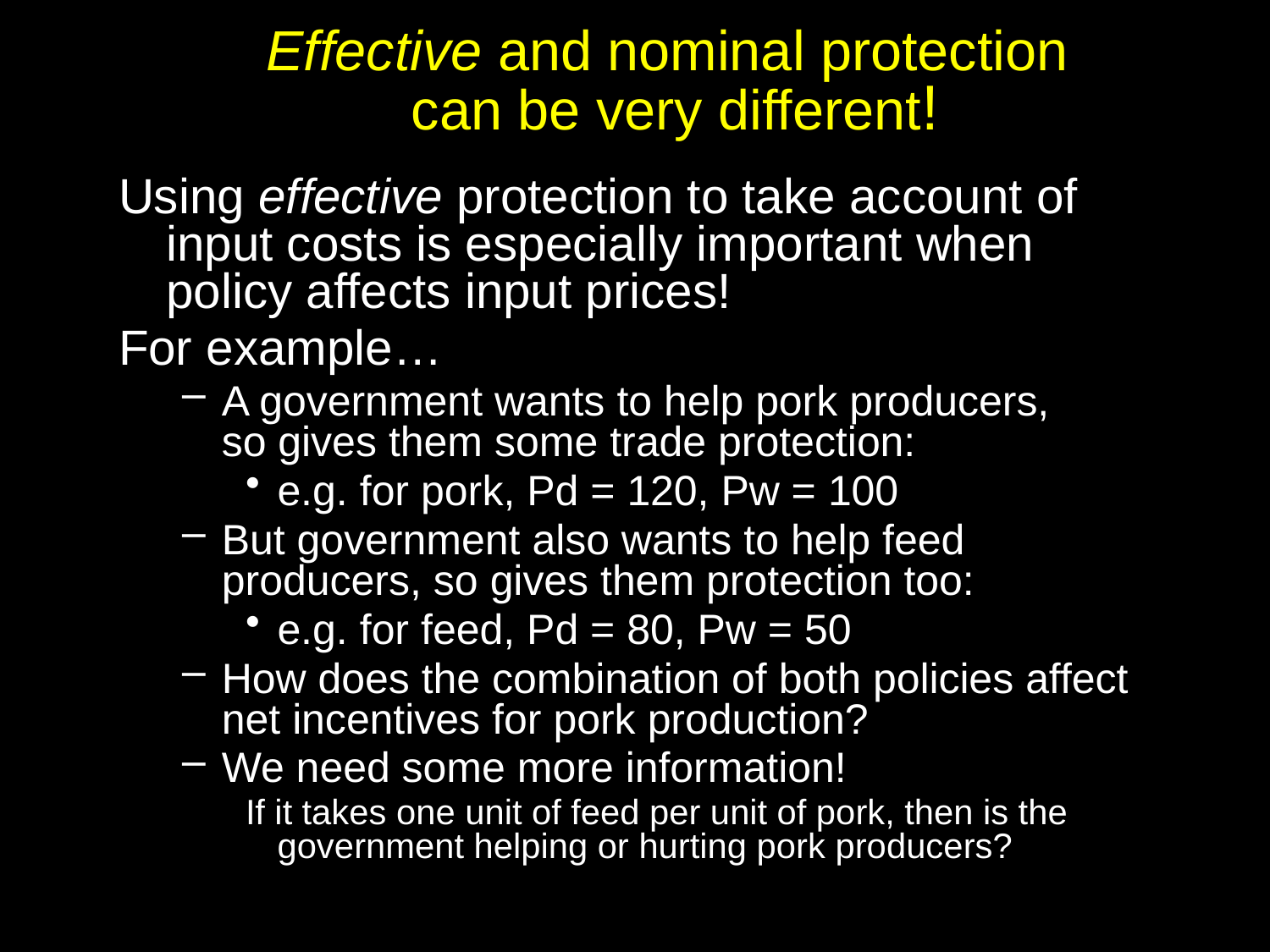

# Effective and nominal protection can be very different!
Using effective protection to take account of input costs is especially important when policy affects input prices!
For example…
A government wants to help pork producers,        so gives them some trade protection:
e.g. for pork, Pd = 120, Pw = 100
But government also wants to help feed producers, so gives them protection too:
e.g. for feed, Pd = 80, Pw = 50
How does the combination of both policies affect net incentives for pork production?
We need some more information!
If it takes one unit of feed per unit of pork, then is the government helping or hurting pork producers?